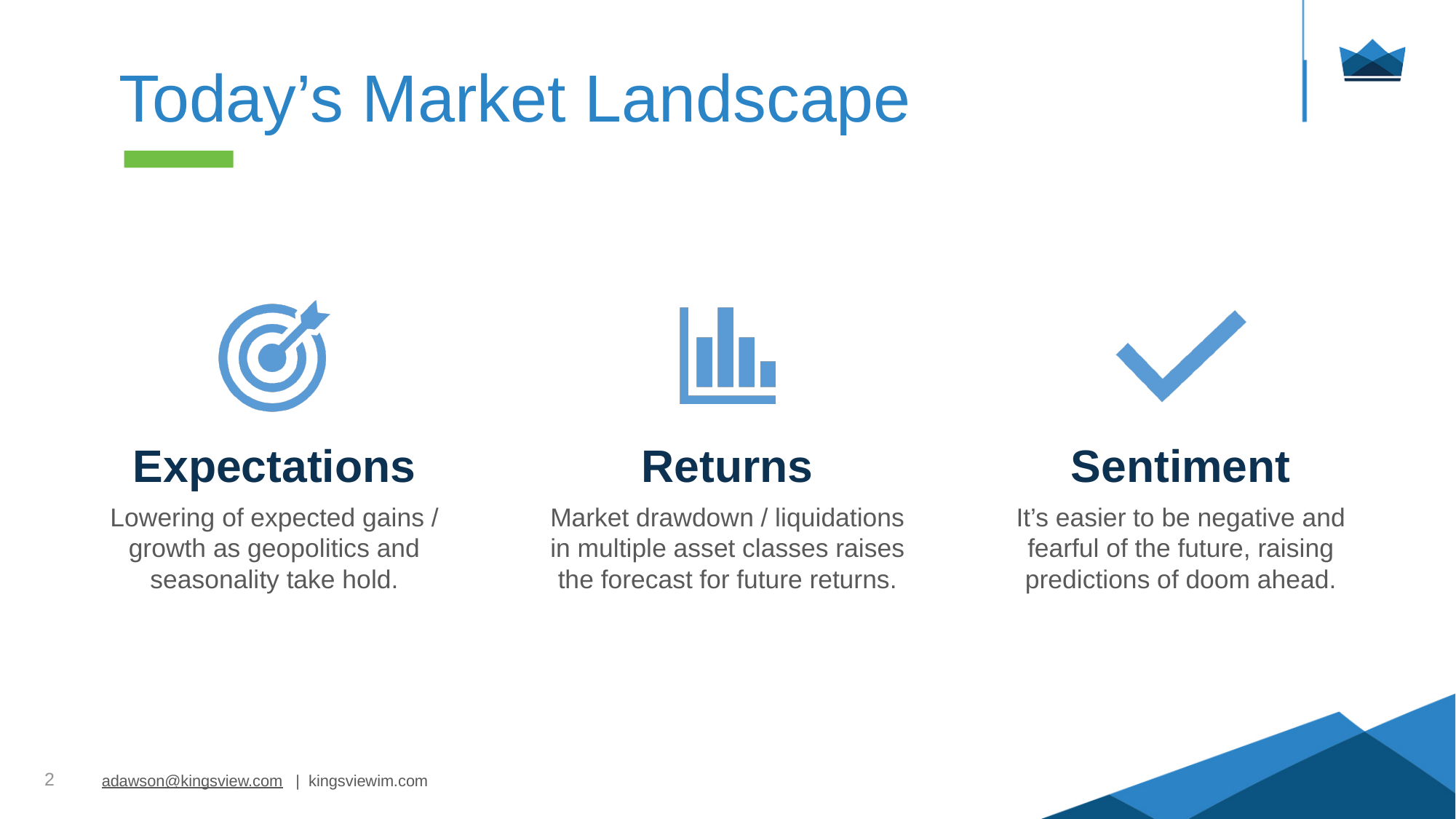

Today’s Market Landscape

Expectations
Lowering of expected gains / growth as geopolitics and seasonality take hold.
Returns
Market drawdown / liquidations in multiple asset classes raises the forecast for future returns.
Sentiment
It’s easier to be negative and fearful of the future, raising predictions of doom ahead.
2
adawson@kingsview.com   |  kingsviewim.com